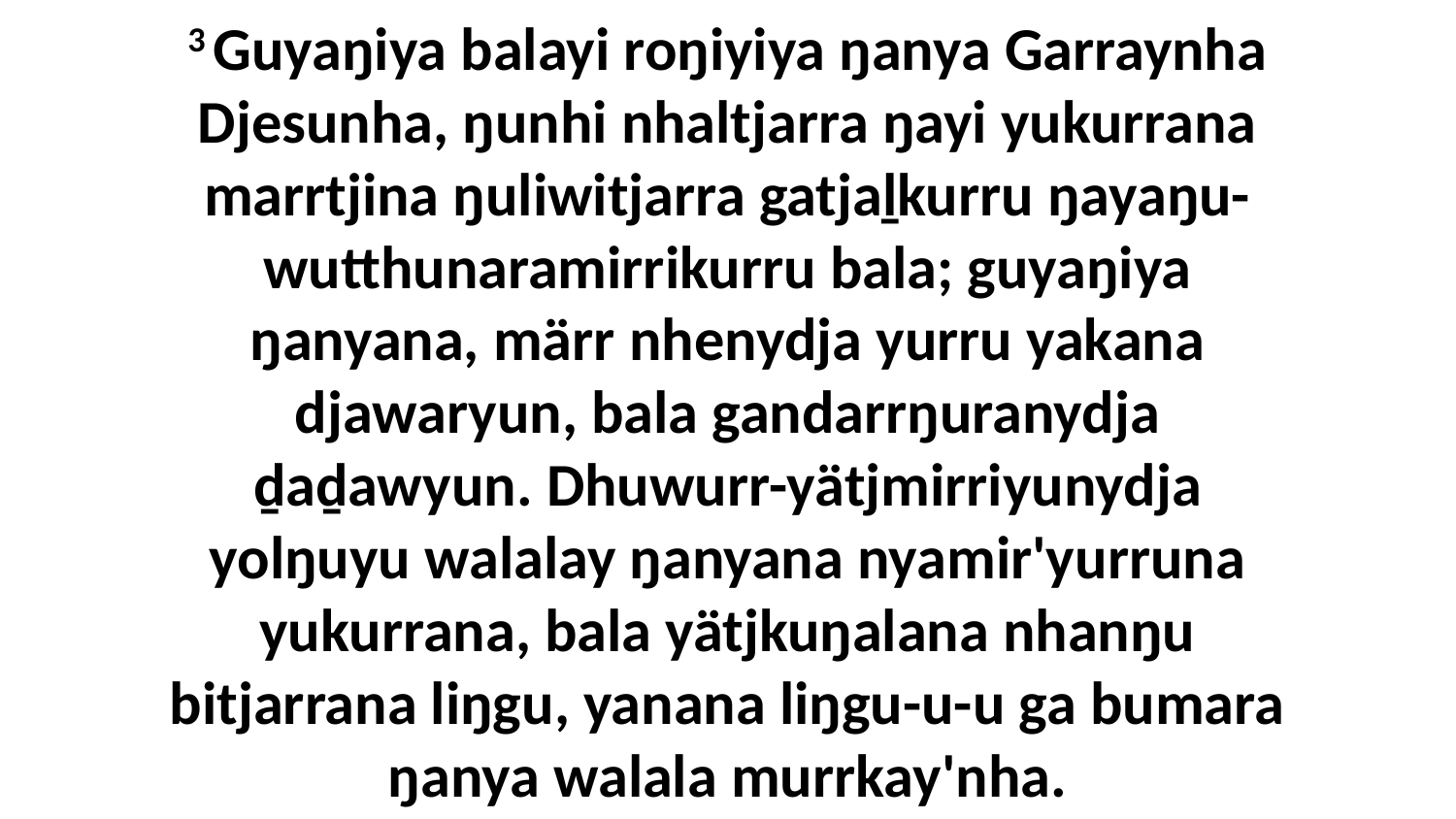

3 Guyaŋiya balayi roŋiyiya ŋanya Garraynha Djesunha, ŋunhi nhaltjarra ŋayi yukurrana marrtjina ŋuliwitjarra gatjaḻkurru ŋayaŋu-wutthunaramirrikurru bala; guyaŋiya ŋanyana, märr nhenydja yurru yakana djawaryun, bala gandarrŋuranydja ḏaḏawyun. Dhuwurr-yätjmirriyunydja yolŋuyu walalay ŋanyana nyamir'yurruna yukurrana, bala yätjkuŋalana nhanŋu bitjarrana liŋgu, yanana liŋgu-u-u ga bumara ŋanya walala murrkay'nha.